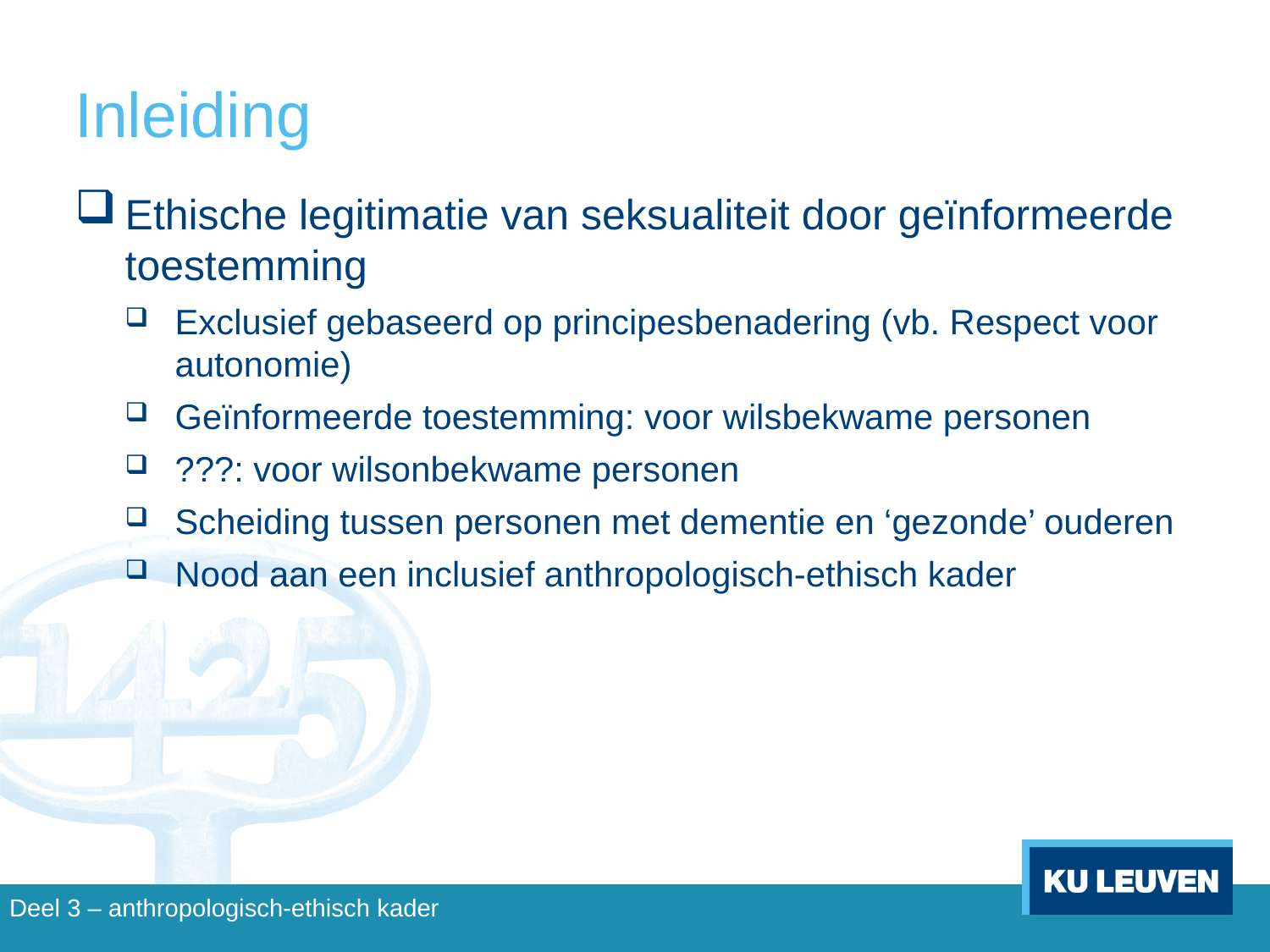

# Inleiding
Ethische legitimatie van seksualiteit door geïnformeerde toestemming
Exclusief gebaseerd op principesbenadering (vb. Respect voor autonomie)
Geïnformeerde toestemming: voor wilsbekwame personen
???: voor wilsonbekwame personen
Scheiding tussen personen met dementie en ‘gezonde’ ouderen
Nood aan een inclusief anthropologisch-ethisch kader

Deel 3 – anthropologisch-ethisch kader